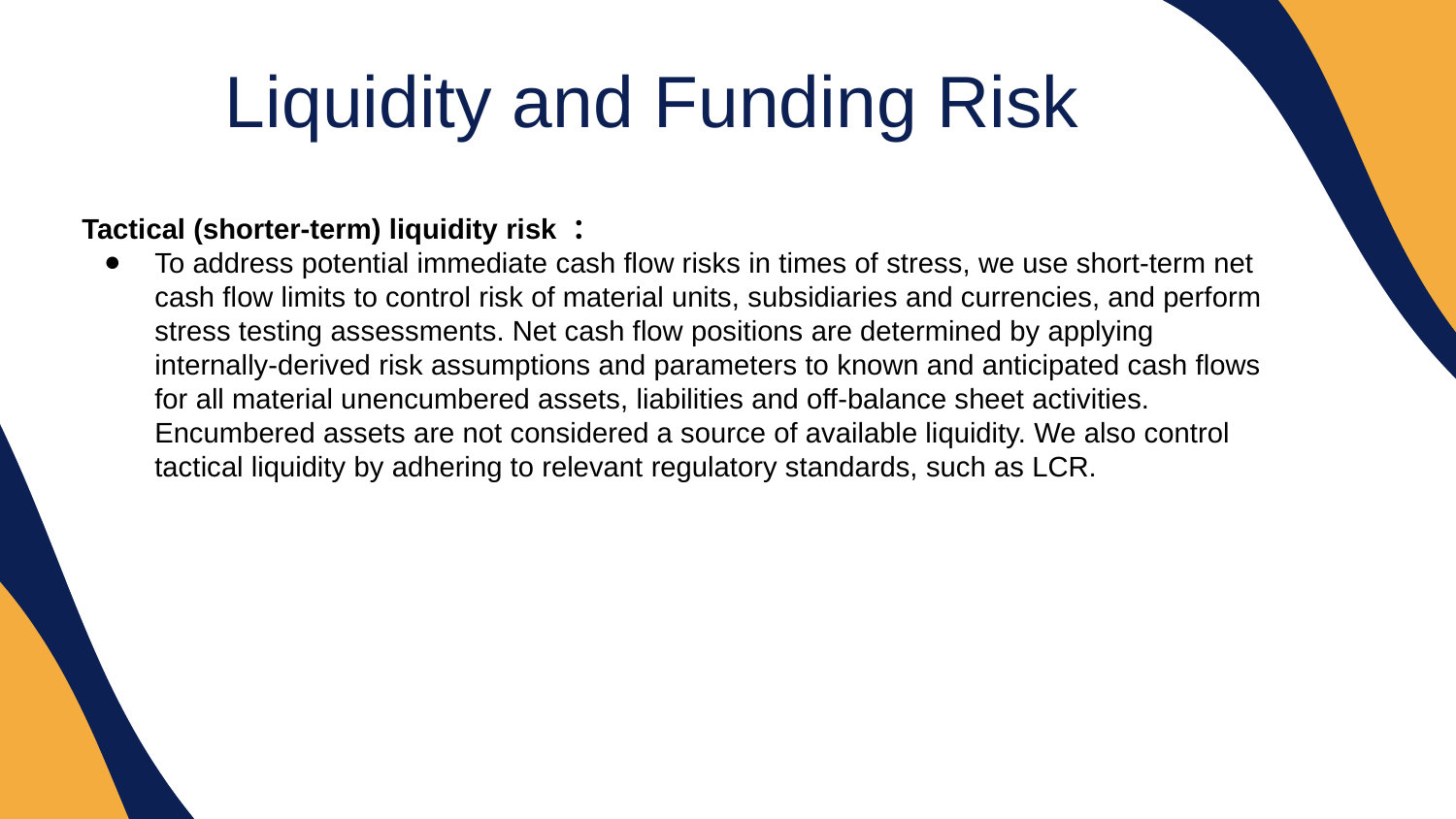

Liquidity and Funding Risk
Tactical (shorter-term) liquidity risk ：
To address potential immediate cash flow risks in times of stress, we use short-term net cash flow limits to control risk of material units, subsidiaries and currencies, and perform stress testing assessments. Net cash flow positions are determined by applying internally-derived risk assumptions and parameters to known and anticipated cash flows for all material unencumbered assets, liabilities and off-balance sheet activities. Encumbered assets are not considered a source of available liquidity. We also control tactical liquidity by adhering to relevant regulatory standards, such as LCR.